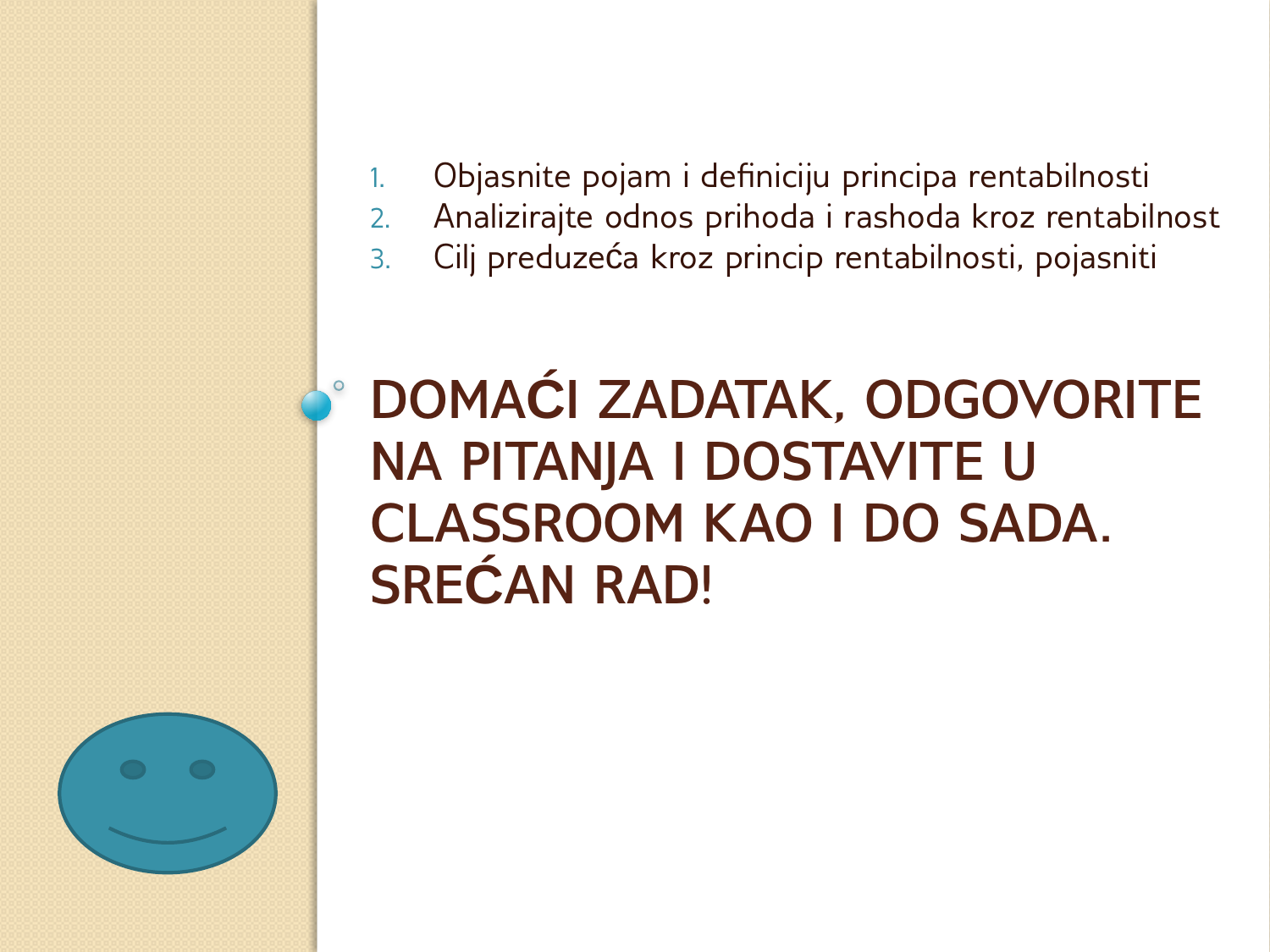

Objasnite pojam i definiciju principa rentabilnosti
Analizirajte odnos prihoda i rashoda kroz rentabilnost
Cilj preduzeća kroz princip rentabilnosti, pojasniti

# Domaći zadatak, odgovorite na pitanja i dostavite u classroom kao i do sada. Srećan rad!